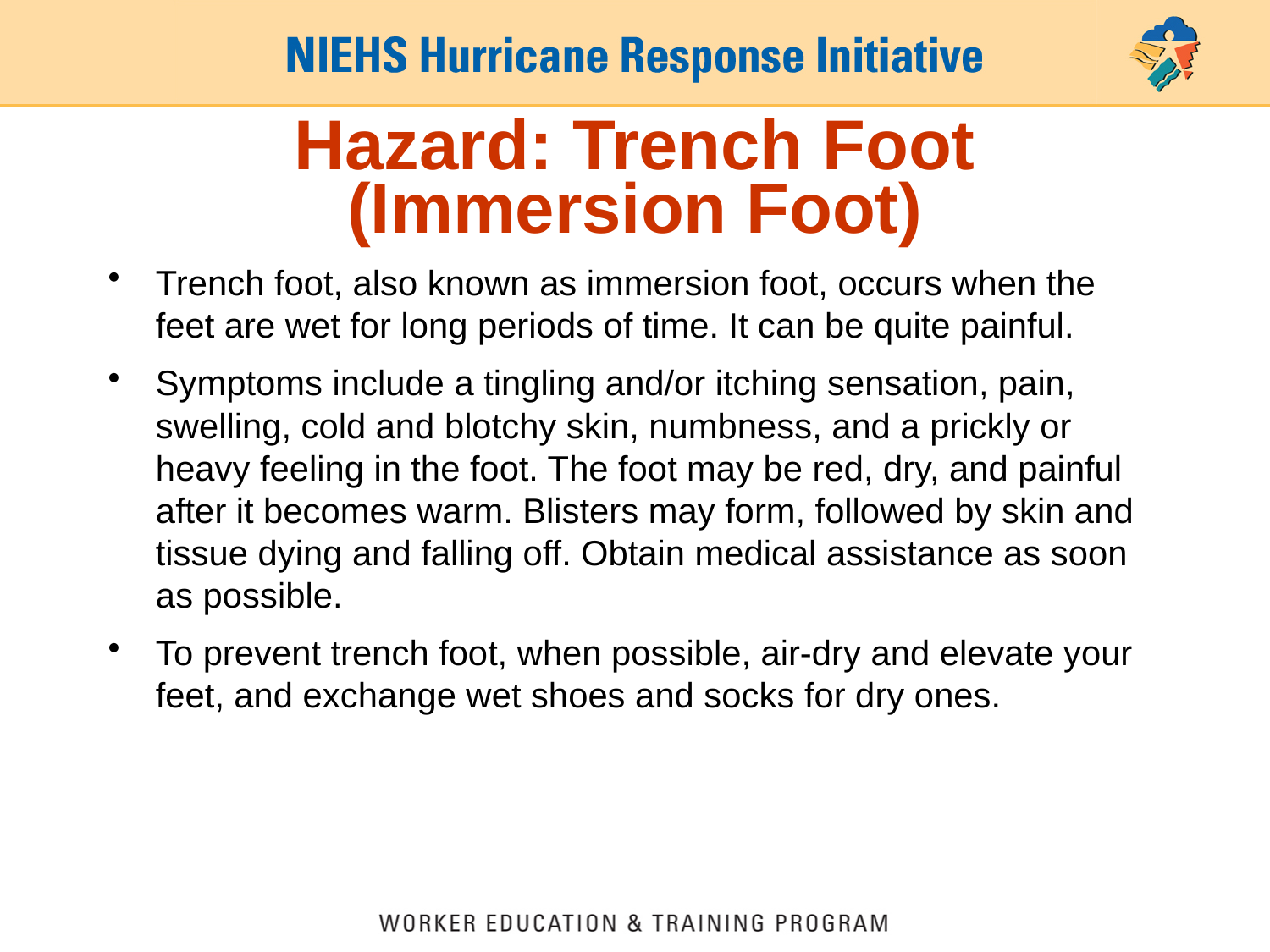

# Hazard: Trench Foot (Immersion Foot)
Trench foot, also known as immersion foot, occurs when the feet are wet for long periods of time. It can be quite painful.
Symptoms include a tingling and/or itching sensation, pain, swelling, cold and blotchy skin, numbness, and a prickly or heavy feeling in the foot. The foot may be red, dry, and painful after it becomes warm. Blisters may form, followed by skin and tissue dying and falling off. Obtain medical assistance as soon as possible.
To prevent trench foot, when possible, air-dry and elevate your feet, and exchange wet shoes and socks for dry ones.